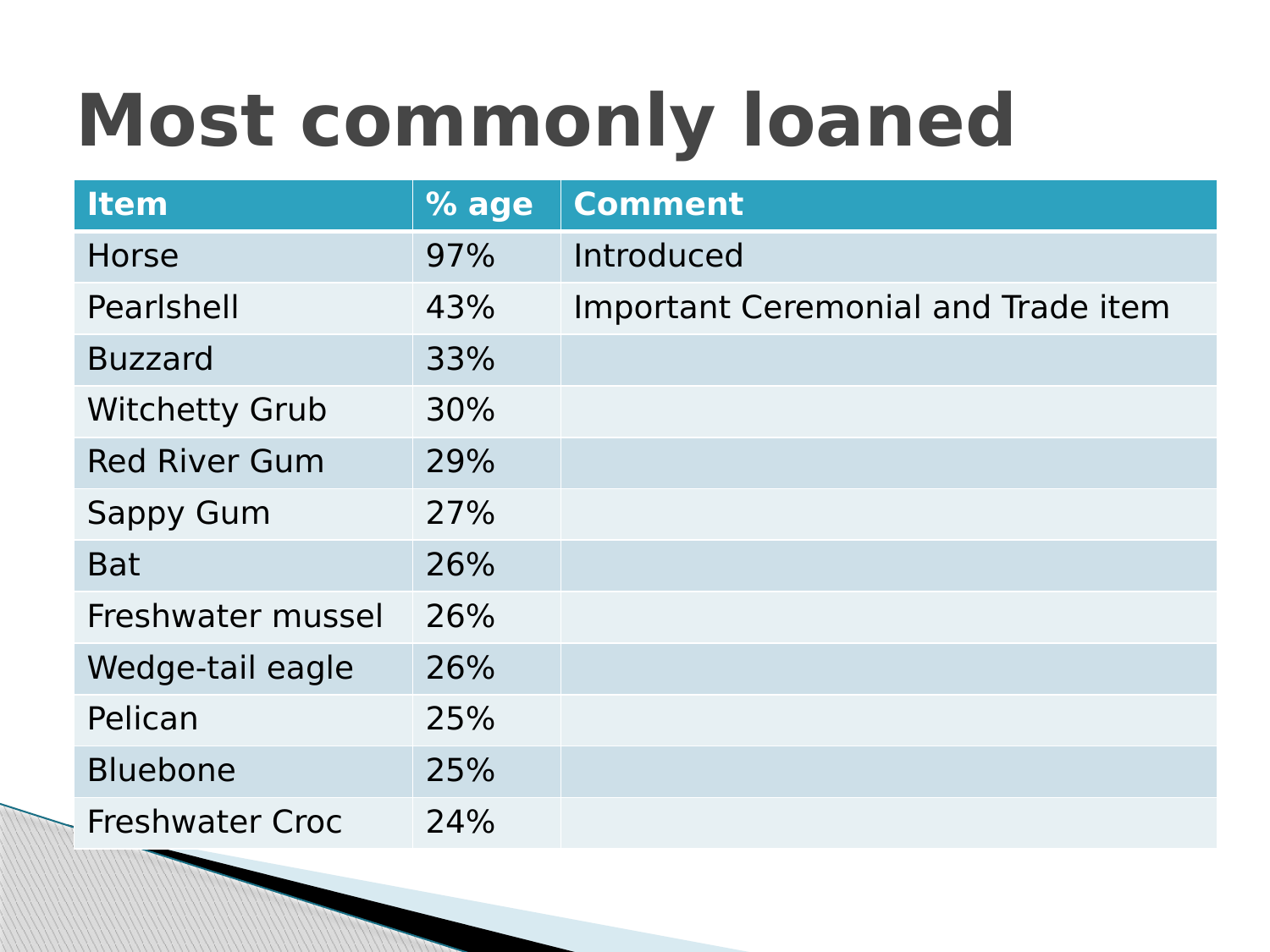

# Most commonly loaned
| Item | % age | Comment |
| --- | --- | --- |
| Horse | 97% | Introduced |
| Pearlshell | 43% | Important Ceremonial and Trade item |
| Buzzard | 33% |  |
| Witchetty Grub | 30% |  |
| Red River Gum | 29% |  |
| Sappy Gum | 27% |  |
| Bat | 26% |  |
| Freshwater mussel | 26% |  |
| Wedge-tail eagle | 26% |  |
| Pelican | 25% |  |
| Bluebone | 25% |  |
| Freshwater Croc | 24% |  |